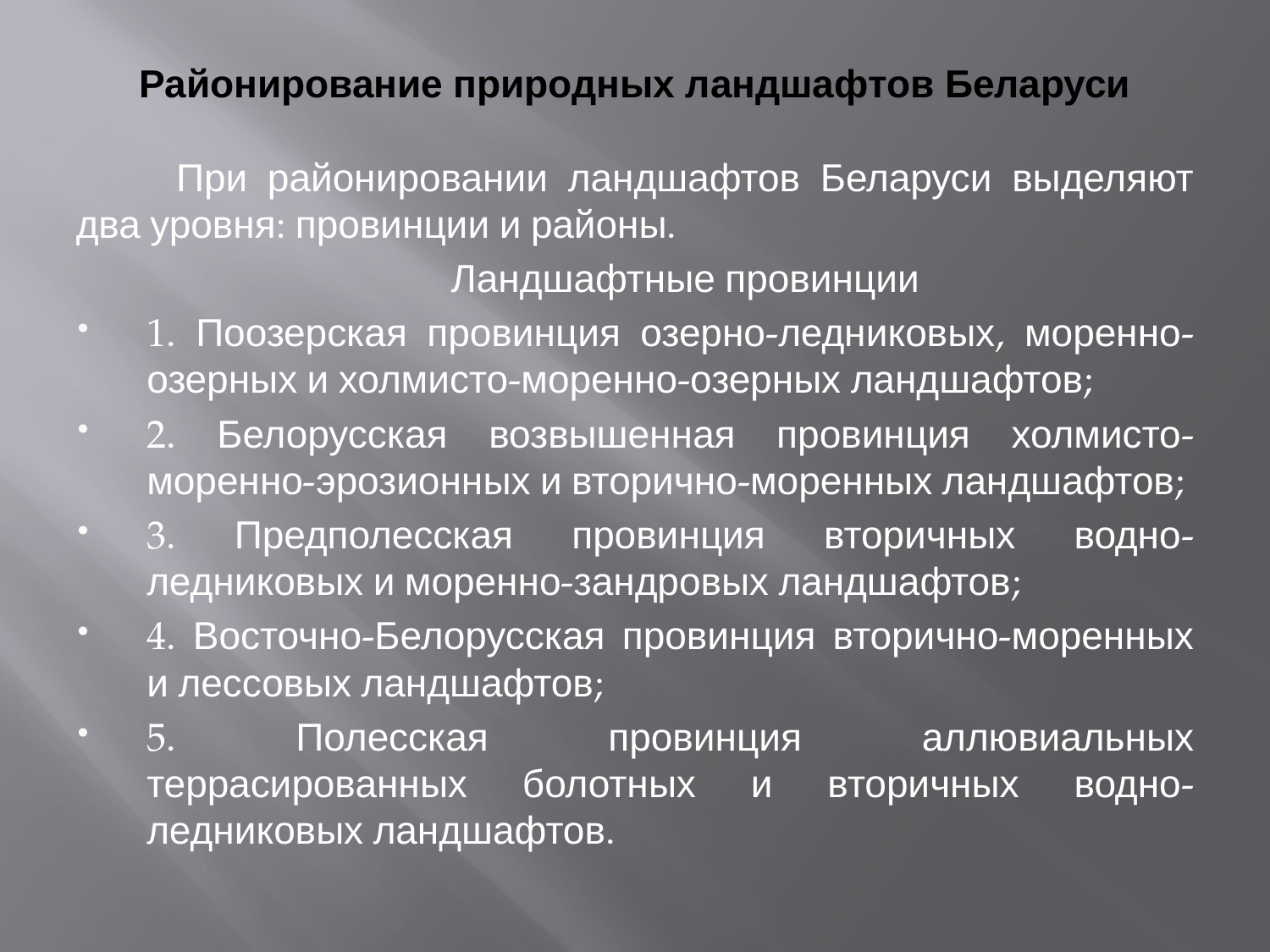

# Районирование природных ландшафтов Беларуси
	При районировании ландшафтов Беларуси выделяют два уровня: провинции и районы.
	Ландшафтные провинции
1. Поозерская провинция озерно-леднико­вых, моренно-озерных и холмисто-моренно-озерных ландшафтов;
2. Белорусская возвышенная провинция холмисто-моренно-эрозионных и вторично-моренных ландшафтов;
3. Предполесская провинция вторичных водно-ледниковых и моренно-зандровых ландшафтов;
4. Восточно-Белорусская провинция вто­рично-моренных и лессовых ландшафтов;
5. Полесская провинция аллювиальных террасированных болотных и вторичных водно-ледниковых ландшафтов.